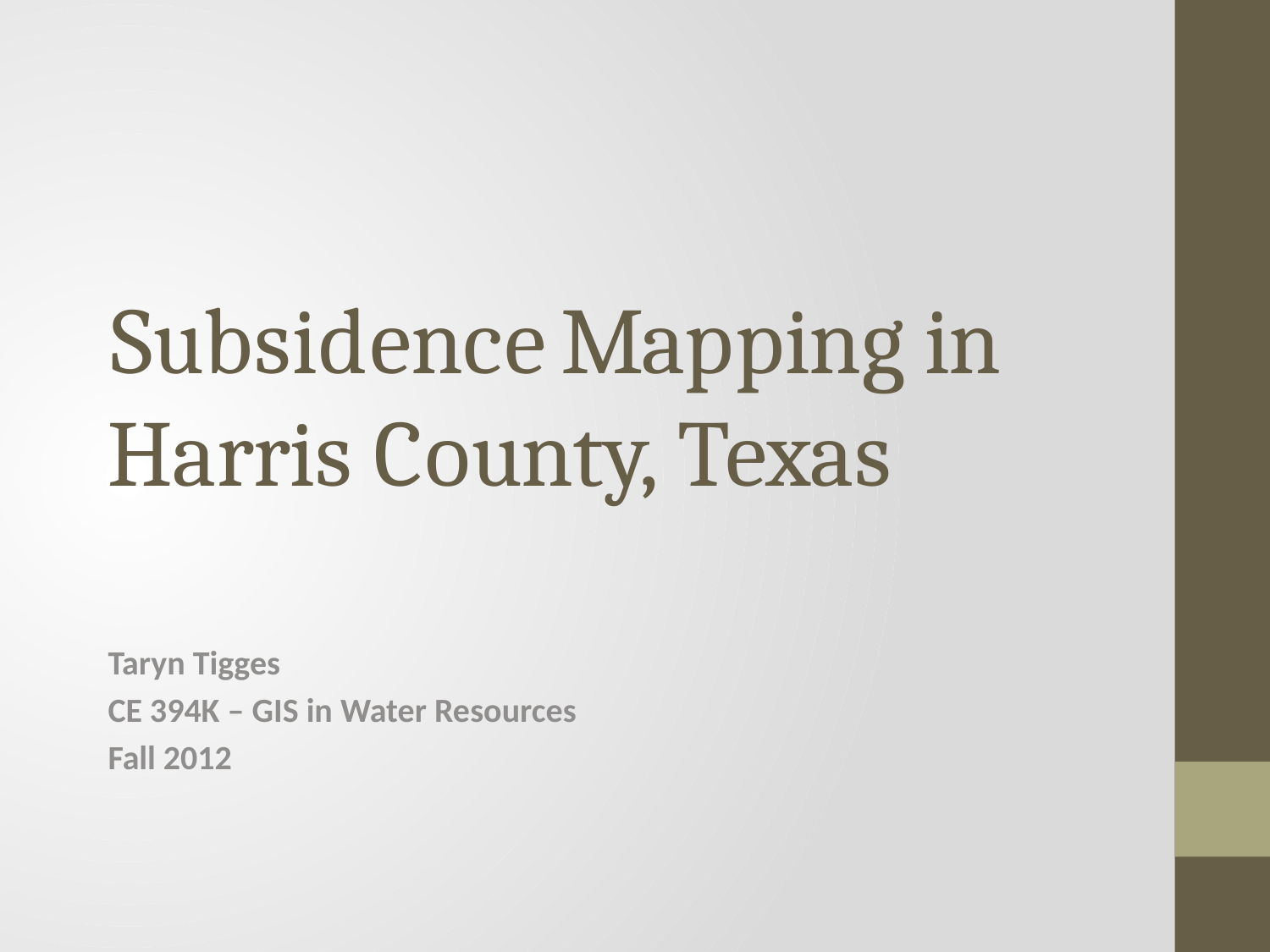

# Subsidence Mapping in Harris County, Texas
Taryn Tigges
CE 394K – GIS in Water Resources
Fall 2012